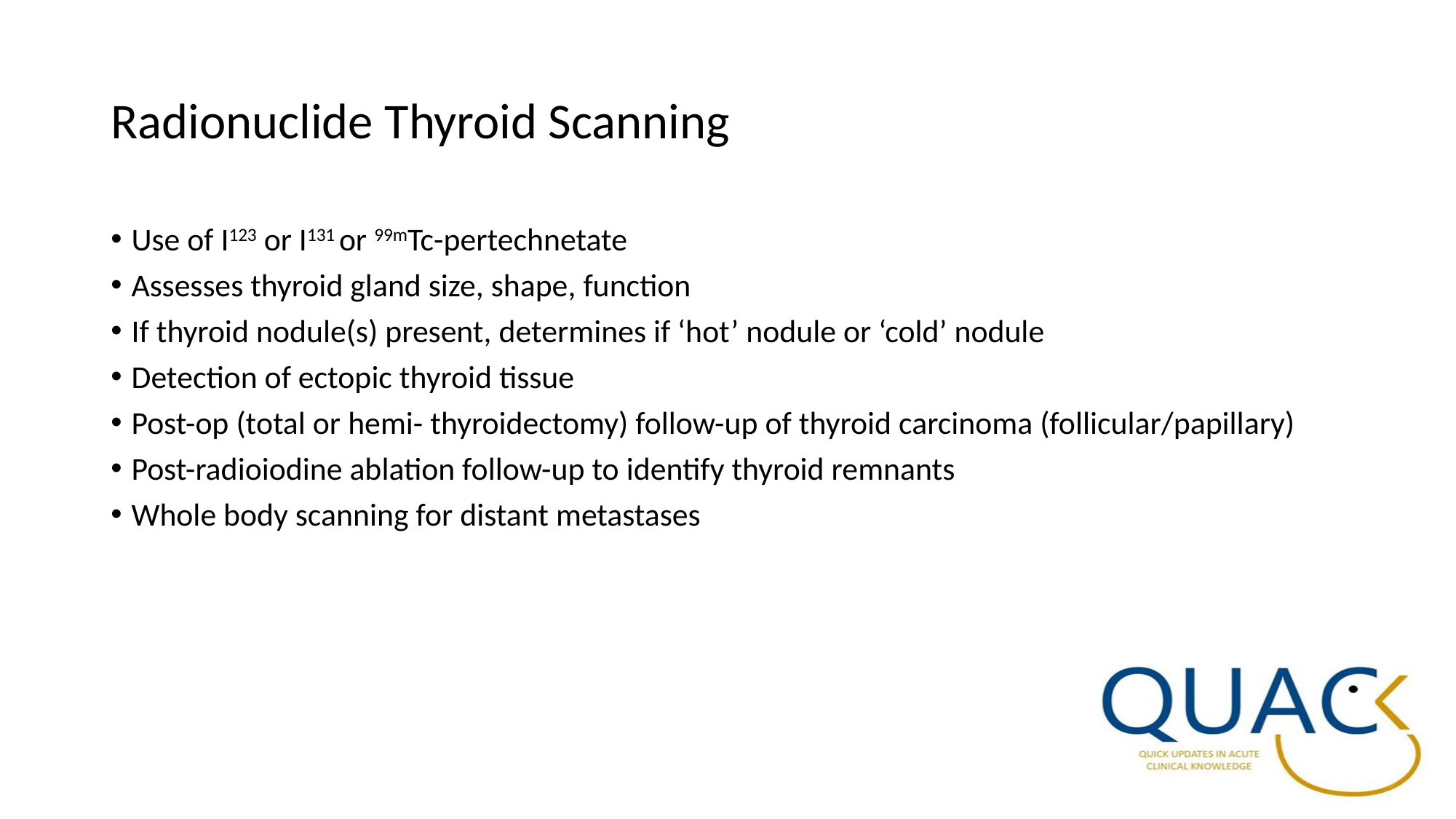

# Radionuclide Thyroid Scanning
Use of I123 or I131 or 99mTc-pertechnetate
Assesses thyroid gland size, shape, function
If thyroid nodule(s) present, determines if ‘hot’ nodule or ‘cold’ nodule
Detection of ectopic thyroid tissue
Post-op (total or hemi- thyroidectomy) follow-up of thyroid carcinoma (follicular/papillary)
Post-radioiodine ablation follow-up to identify thyroid remnants
Whole body scanning for distant metastases